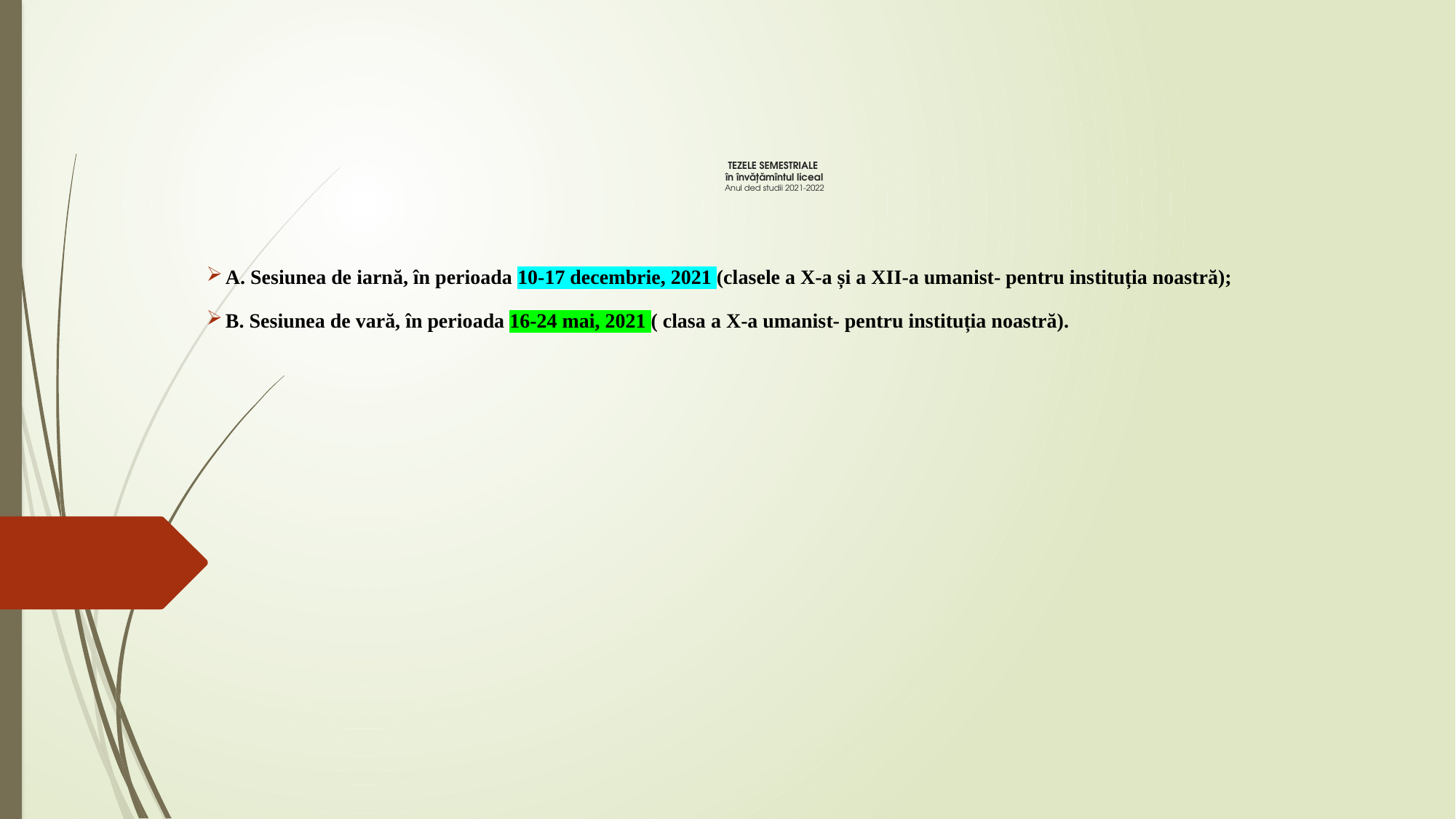

# TEZELE SEMESTRIALE în învățămîntul liceal Anul ded studii 2021-2022
A. Sesiunea de iarnă, în perioada 10-17 decembrie, 2021 (clasele a X-a și a XII-a umanist- pentru instituția noastră);
B. Sesiunea de vară, în perioada 16-24 mai, 2021 ( clasa a X-a umanist- pentru instituția noastră).